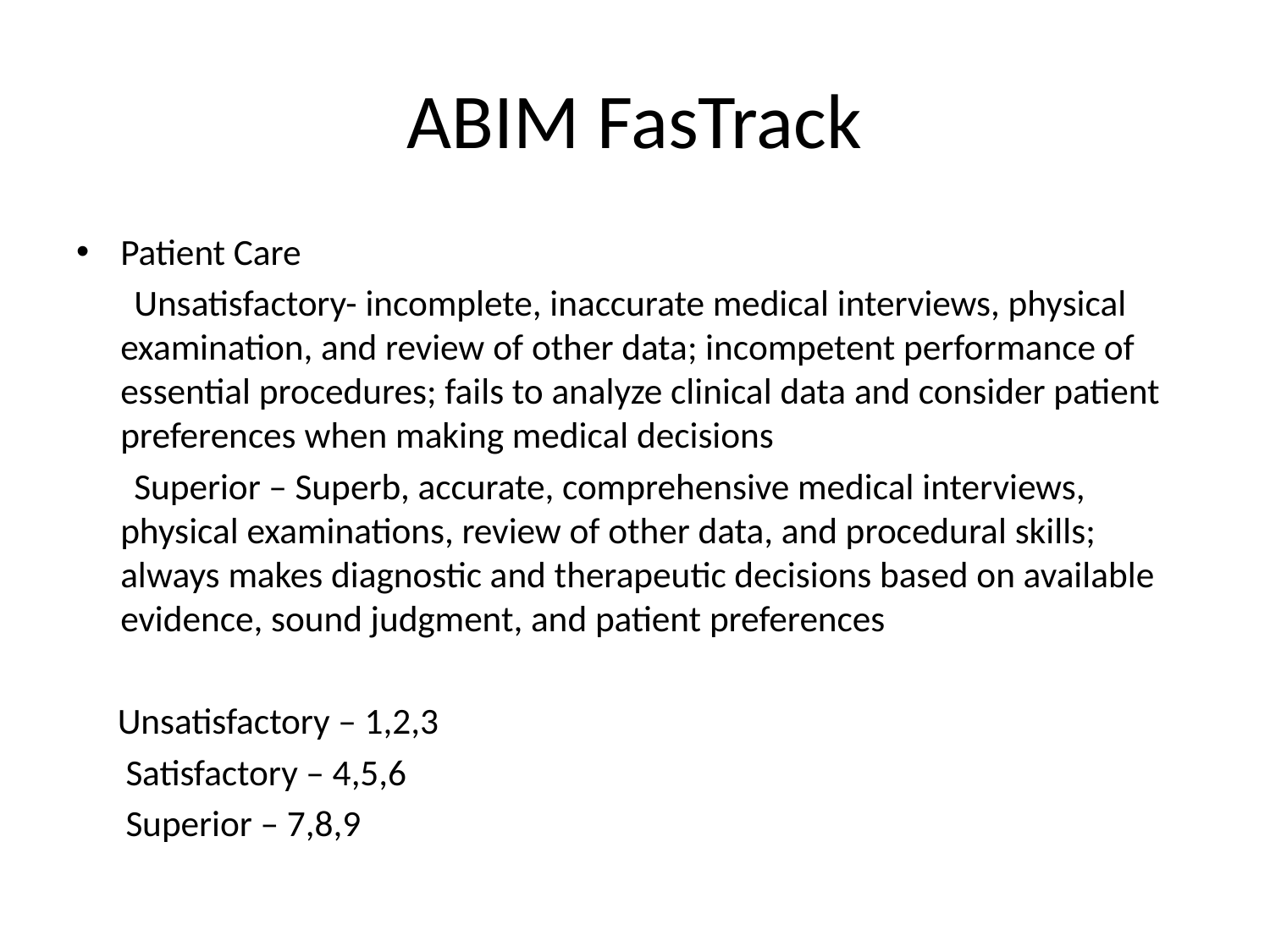

# ABIM FasTrack
Patient Care
       Unsatisfactory- incomplete, inaccurate medical interviews, physical examination, and review of other data; incompetent performance of essential procedures; fails to analyze clinical data and consider patient preferences when making medical decisions
       Superior – Superb, accurate, comprehensive medical interviews, physical examinations, review of other data, and procedural skills; always makes diagnostic and therapeutic decisions based on available evidence, sound judgment, and patient preferences

     Unsatisfactory – 1,2,3
      Satisfactory – 4,5,6
      Superior – 7,8,9